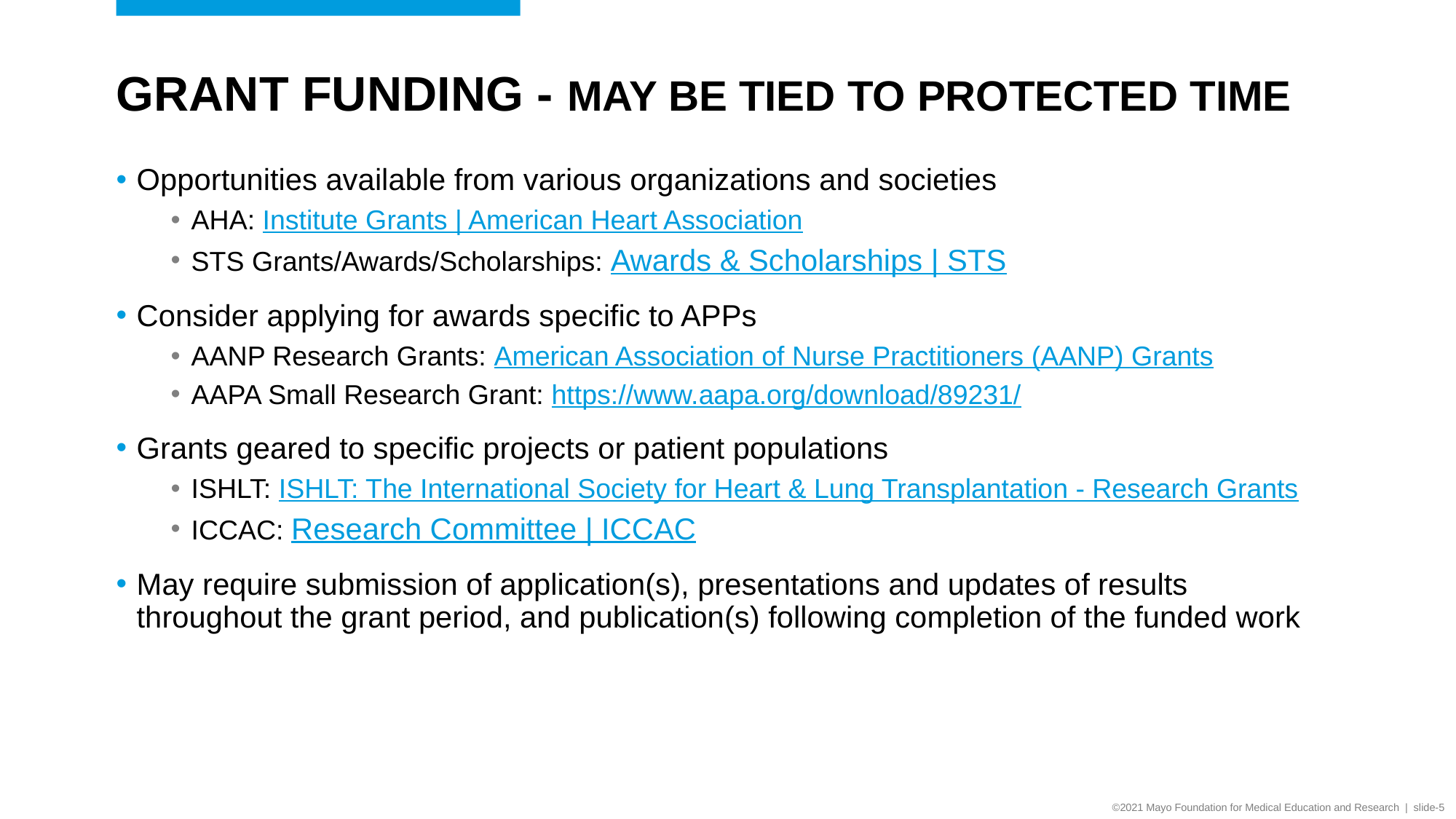

# Grant funding - may be tied to protected time
Opportunities available from various organizations and societies
AHA: Institute Grants | American Heart Association
STS Grants/Awards/Scholarships: Awards & Scholarships | STS
Consider applying for awards specific to APPs
AANP Research Grants: American Association of Nurse Practitioners (AANP) Grants
AAPA Small Research Grant: https://www.aapa.org/download/89231/
Grants geared to specific projects or patient populations
ISHLT: ISHLT: The International Society for Heart & Lung Transplantation - Research Grants
ICCAC: Research Committee | ICCAC
May require submission of application(s), presentations and updates of results throughout the grant period, and publication(s) following completion of the funded work